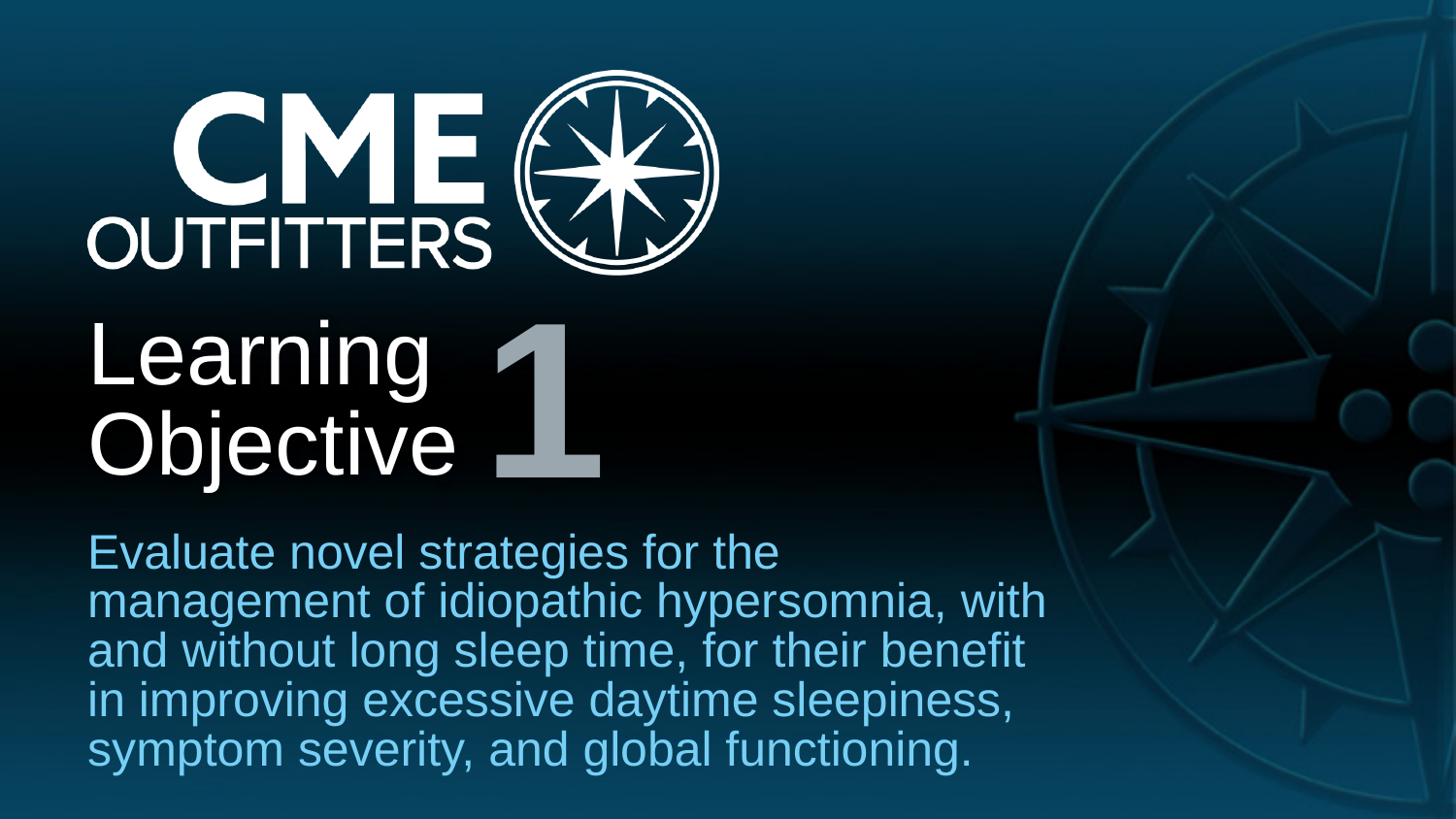

1
# Learning Objective
Evaluate novel strategies for the management of idiopathic hypersomnia, with and without long sleep time, for their benefit in improving excessive daytime sleepiness, symptom severity, and global functioning.